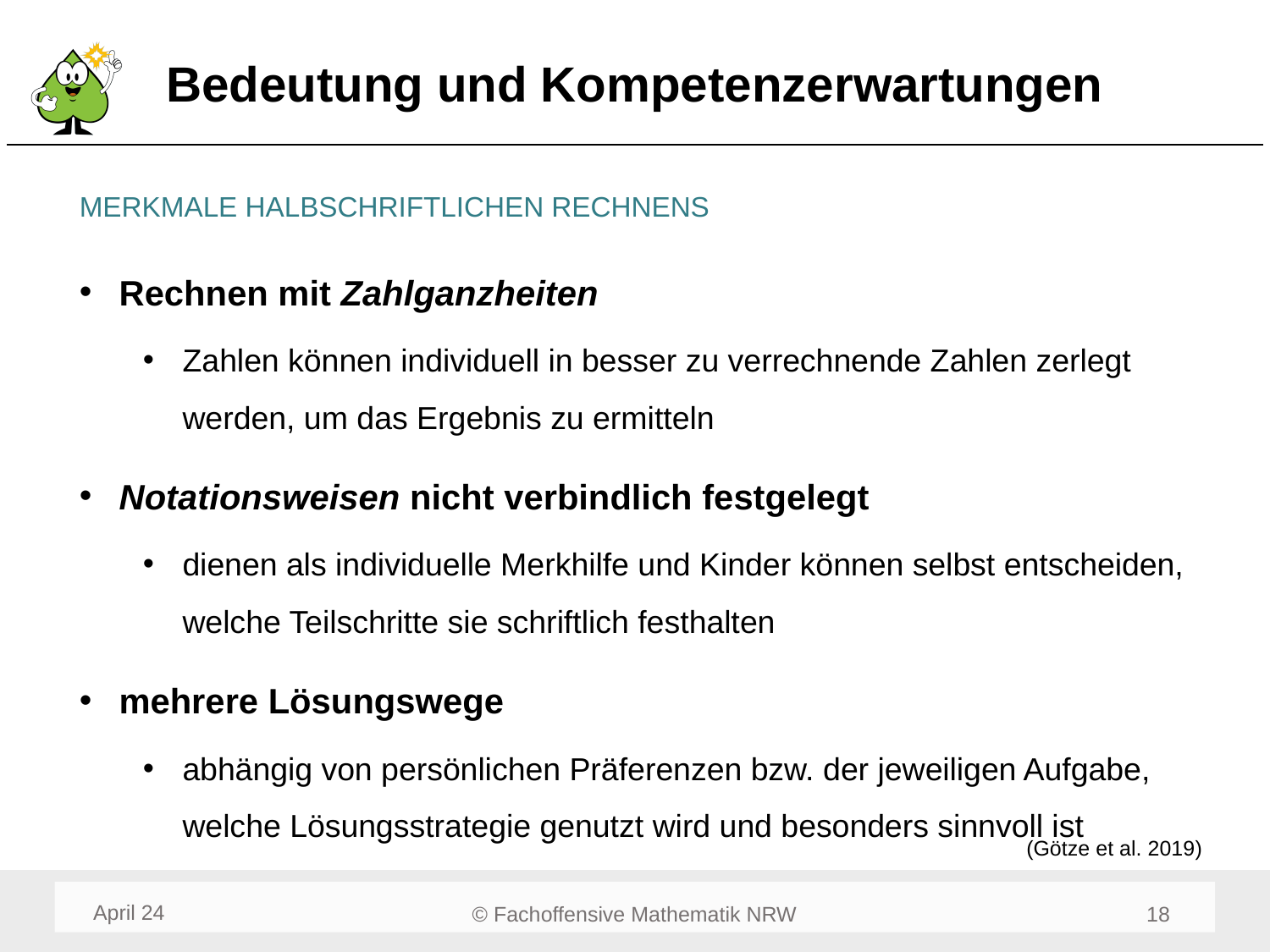

# Bedeutung und Kompetenzerwartungen
MERKMALE HALBSCHRIFTLICHEN RECHNENS
Rechnen mit Zahlganzheiten
Zahlen können individuell in besser zu verrechnende Zahlen zerlegt werden, um das Ergebnis zu ermitteln
Notationsweisen nicht verbindlich festgelegt
dienen als individuelle Merkhilfe und Kinder können selbst entscheiden, welche Teilschritte sie schriftlich festhalten
mehrere Lösungswege
abhängig von persönlichen Präferenzen bzw. der jeweiligen Aufgabe, welche Lösungsstrategie genutzt wird und besonders sinnvoll ist

(Götze et al. 2019)
April 24
18